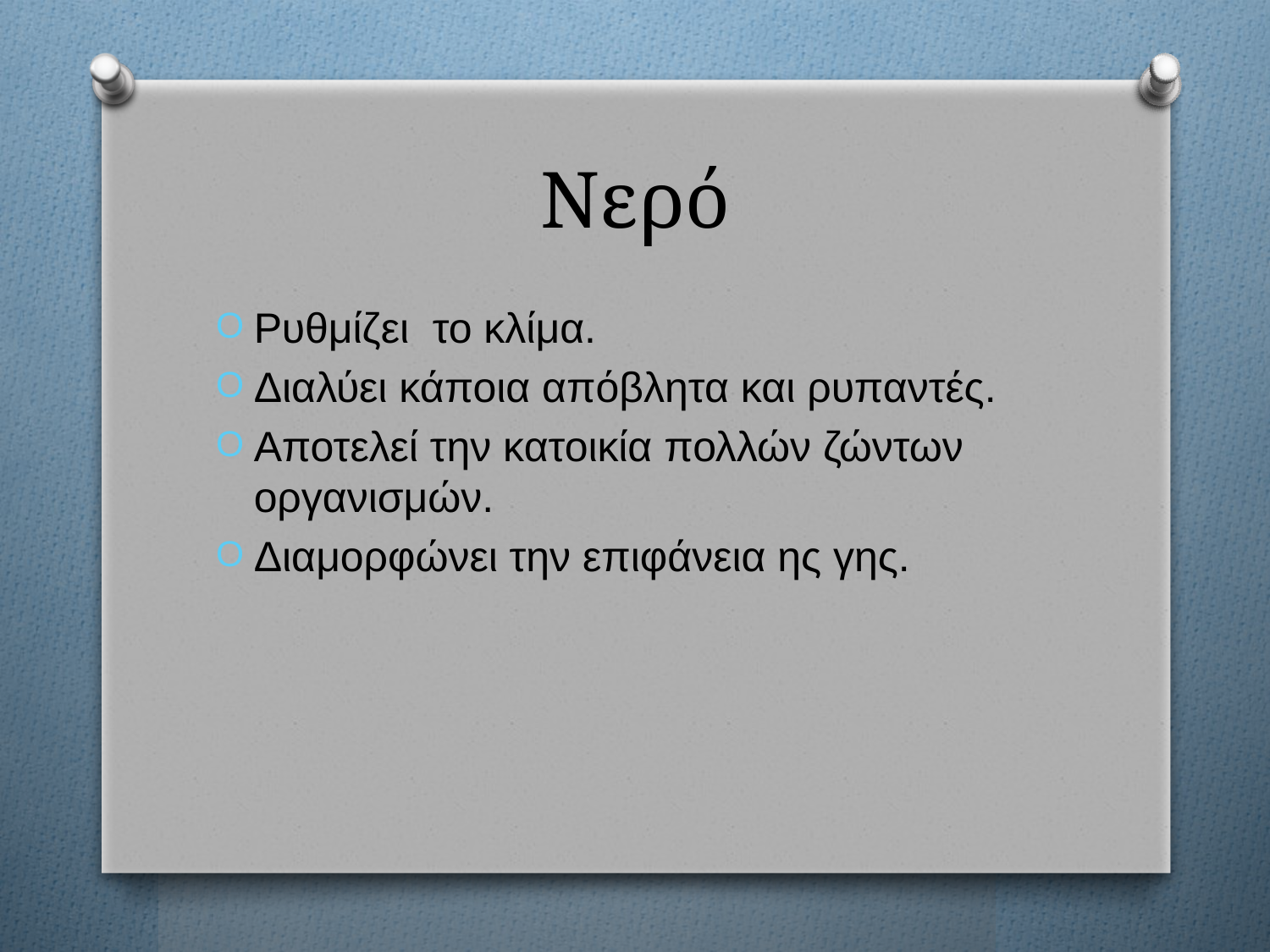

# Νερό
Ρυθμίζει  το κλίμα.
Διαλύει κάποια απόβλητα και ρυπαντές.
Αποτελεί την κατοικία πολλών ζώντων οργανισμών.
Διαμορφώνει την επιφάνεια ης γης.